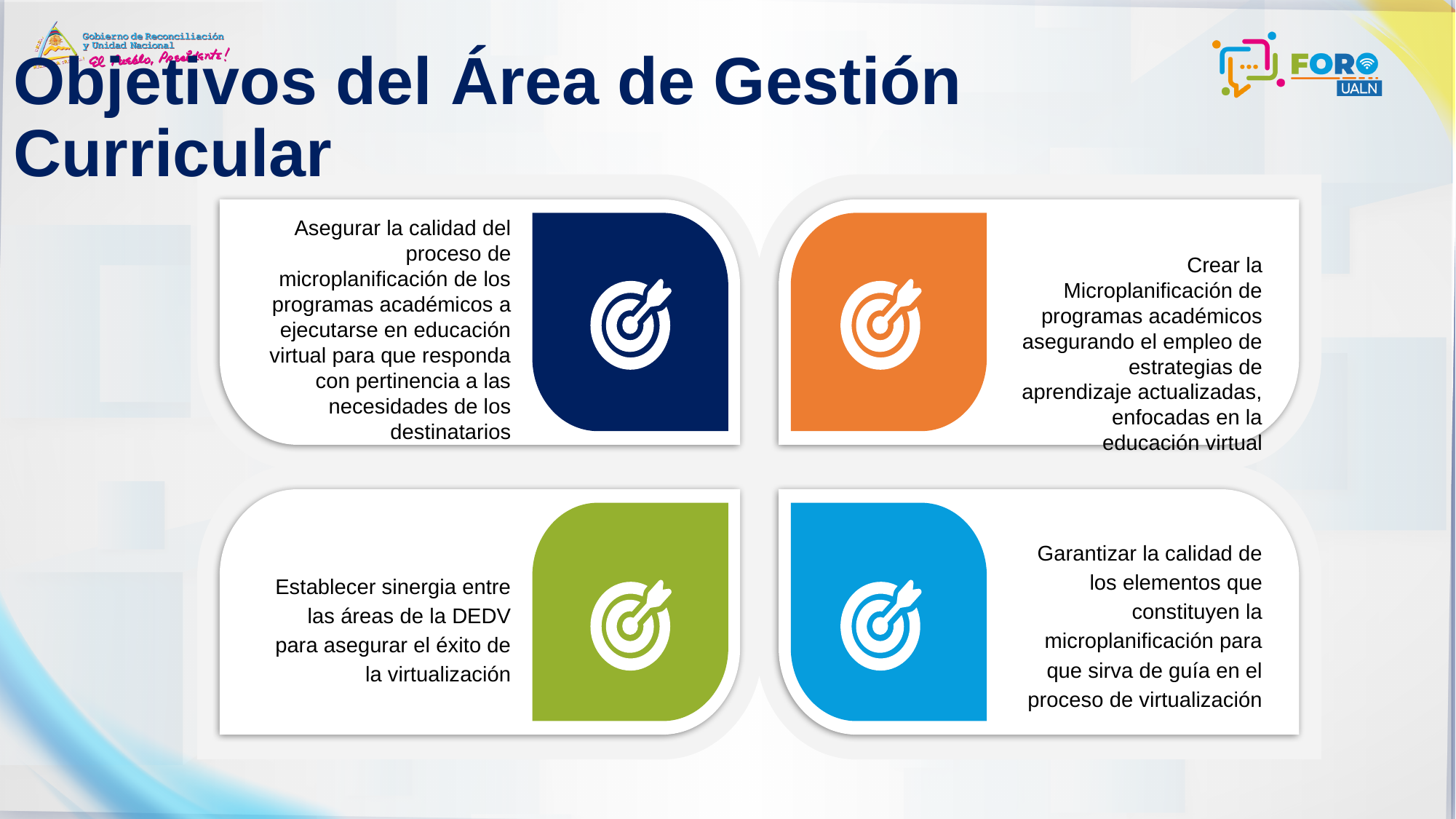

# Objetivos del Área de Gestión Curricular

Asegurar la calidad del proceso de microplanificación de los programas académicos a ejecutarse en educación virtual para que responda con pertinencia a las necesidades de los destinatarios
Crear la Microplanificación de programas académicos asegurando el empleo de estrategias de aprendizaje actualizadas, enfocadas en la educación virtual

Garantizar la calidad de los elementos que constituyen la microplanificación para que sirva de guía en el proceso de virtualización
Establecer sinergia entre las áreas de la DEDV para asegurar el éxito de la virtualización